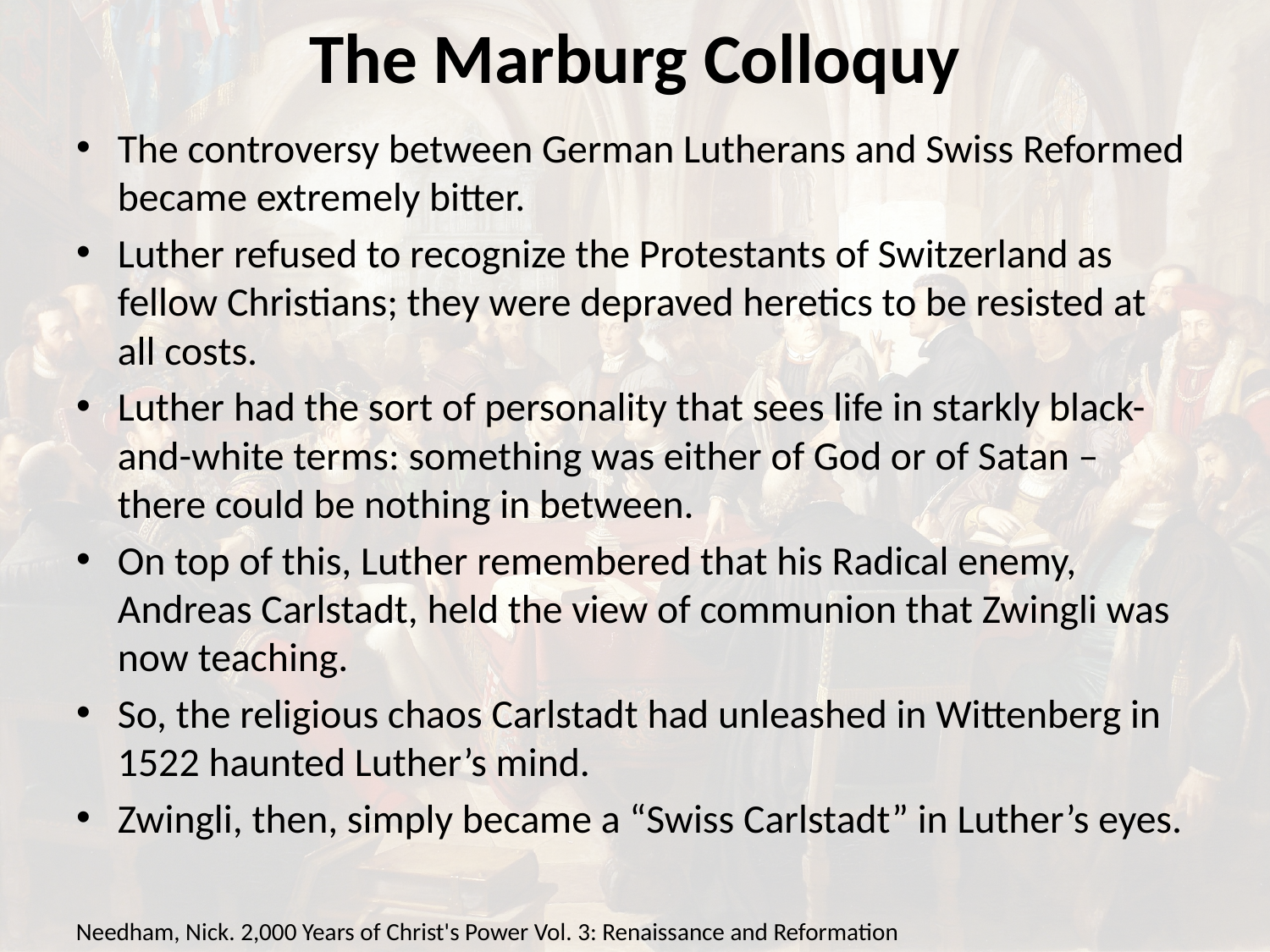

# The Marburg Colloquy
The controversy between German Lutherans and Swiss Reformed became extremely bitter.
Luther refused to recognize the Protestants of Switzerland as fellow Christians; they were depraved heretics to be resisted at all costs.
Luther had the sort of personality that sees life in starkly black-and-white terms: something was either of God or of Satan – there could be nothing in between.
On top of this, Luther remembered that his Radical enemy, Andreas Carlstadt, held the view of communion that Zwingli was now teaching.
So, the religious chaos Carlstadt had unleashed in Wittenberg in 1522 haunted Luther’s mind.
Zwingli, then, simply became a “Swiss Carlstadt” in Luther’s eyes.
Needham, Nick. 2,000 Years of Christ's Power Vol. 3: Renaissance and Reformation